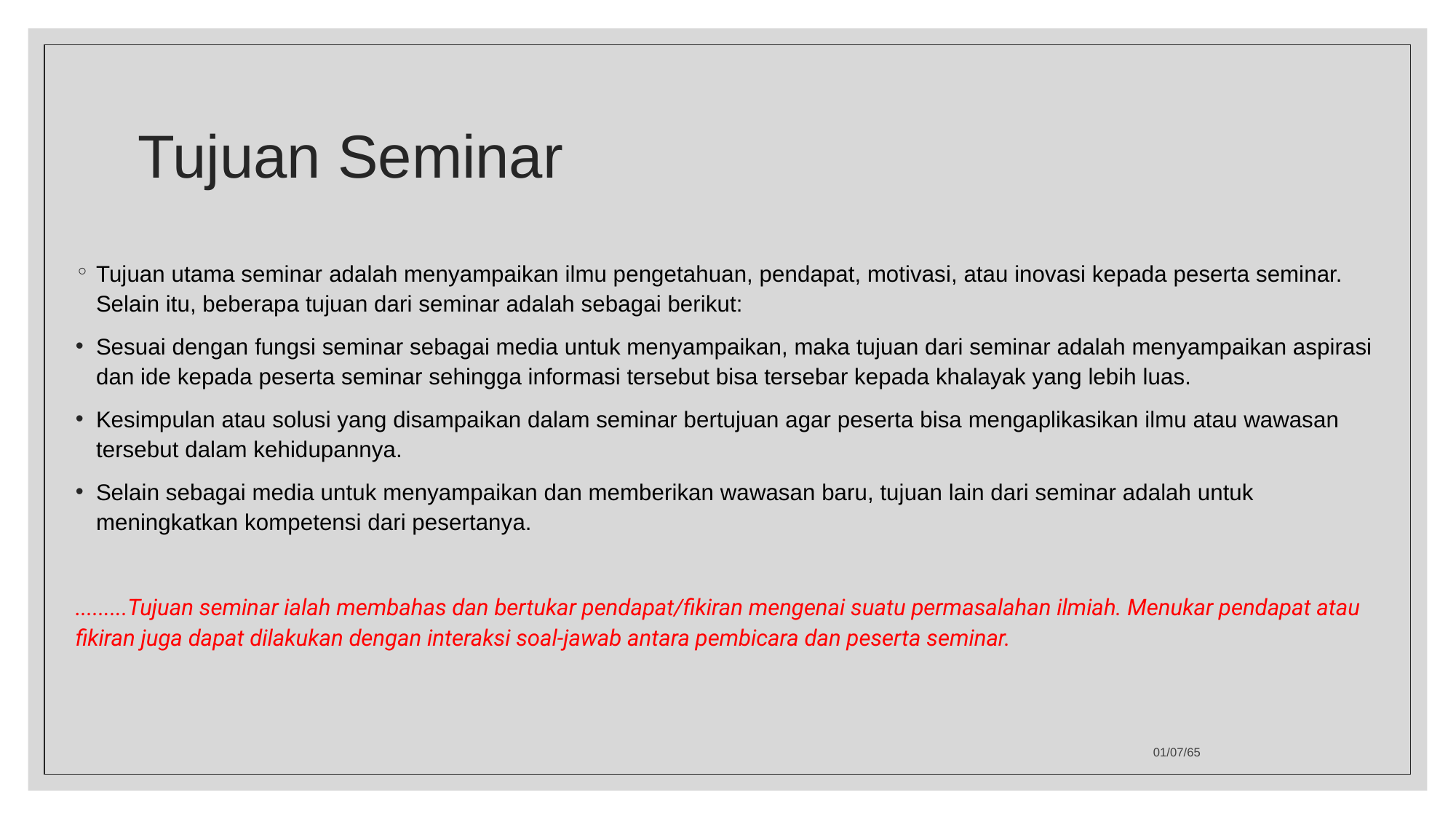

# Tujuan Seminar
Tujuan utama seminar adalah menyampaikan ilmu pengetahuan, pendapat, motivasi, atau inovasi kepada peserta seminar. Selain itu, beberapa tujuan dari seminar adalah sebagai berikut:
Sesuai dengan fungsi seminar sebagai media untuk menyampaikan, maka tujuan dari seminar adalah menyampaikan aspirasi dan ide kepada peserta seminar sehingga informasi tersebut bisa tersebar kepada khalayak yang lebih luas.
Kesimpulan atau solusi yang disampaikan dalam seminar bertujuan agar peserta bisa mengaplikasikan ilmu atau wawasan tersebut dalam kehidupannya.
Selain sebagai media untuk menyampaikan dan memberikan wawasan baru, tujuan lain dari seminar adalah untuk meningkatkan kompetensi dari pesertanya.

.........Tujuan seminar ialah membahas dan bertukar pendapat/fikiran mengenai suatu permasalahan ilmiah. Menukar pendapat atau fikiran juga dapat dilakukan dengan interaksi soal-jawab antara pembicara dan peserta seminar.

01/07/65